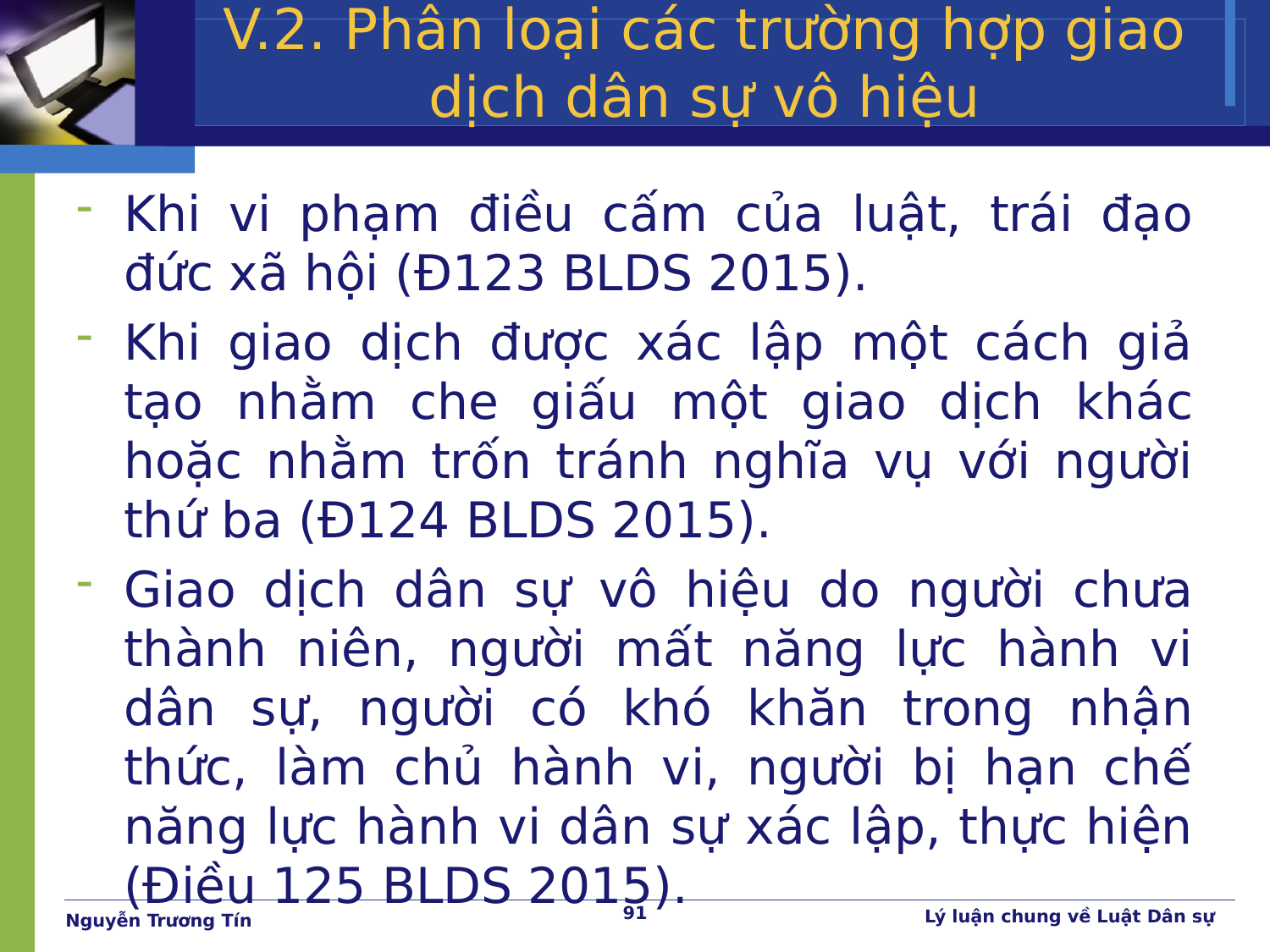

# V.2. Phân loại các trường hợp giao dịch dân sự vô hiệu
Khi vi phạm điều cấm của luật, trái đạo đức xã hội (Đ123 BLDS 2015).
Khi giao dịch được xác lập một cách giả tạo nhằm che giấu một giao dịch khác hoặc nhằm trốn tránh nghĩa vụ với người thứ ba (Đ124 BLDS 2015).
Giao dịch dân sự vô hiệu do người chưa thành niên, người mất năng lực hành vi dân sự, người có khó khăn trong nhận thức, làm chủ hành vi, người bị hạn chế năng lực hành vi dân sự xác lập, thực hiện (Điều 125 BLDS 2015).
91
Lý luận chung về Luật Dân sự
Nguyễn Trương Tín